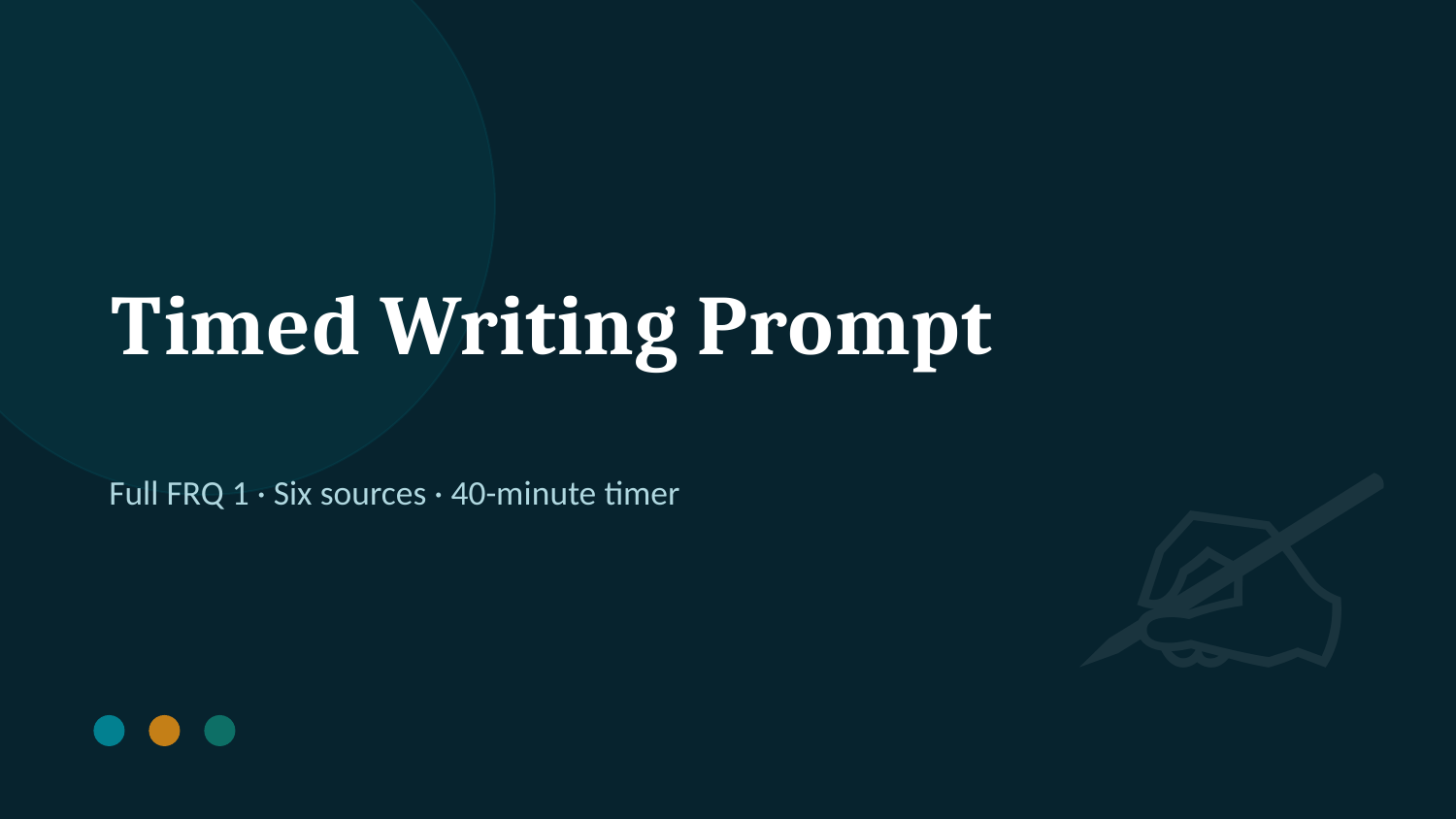

✍
Timed Writing Prompt
Full FRQ 1 · Six sources · 40-minute timer